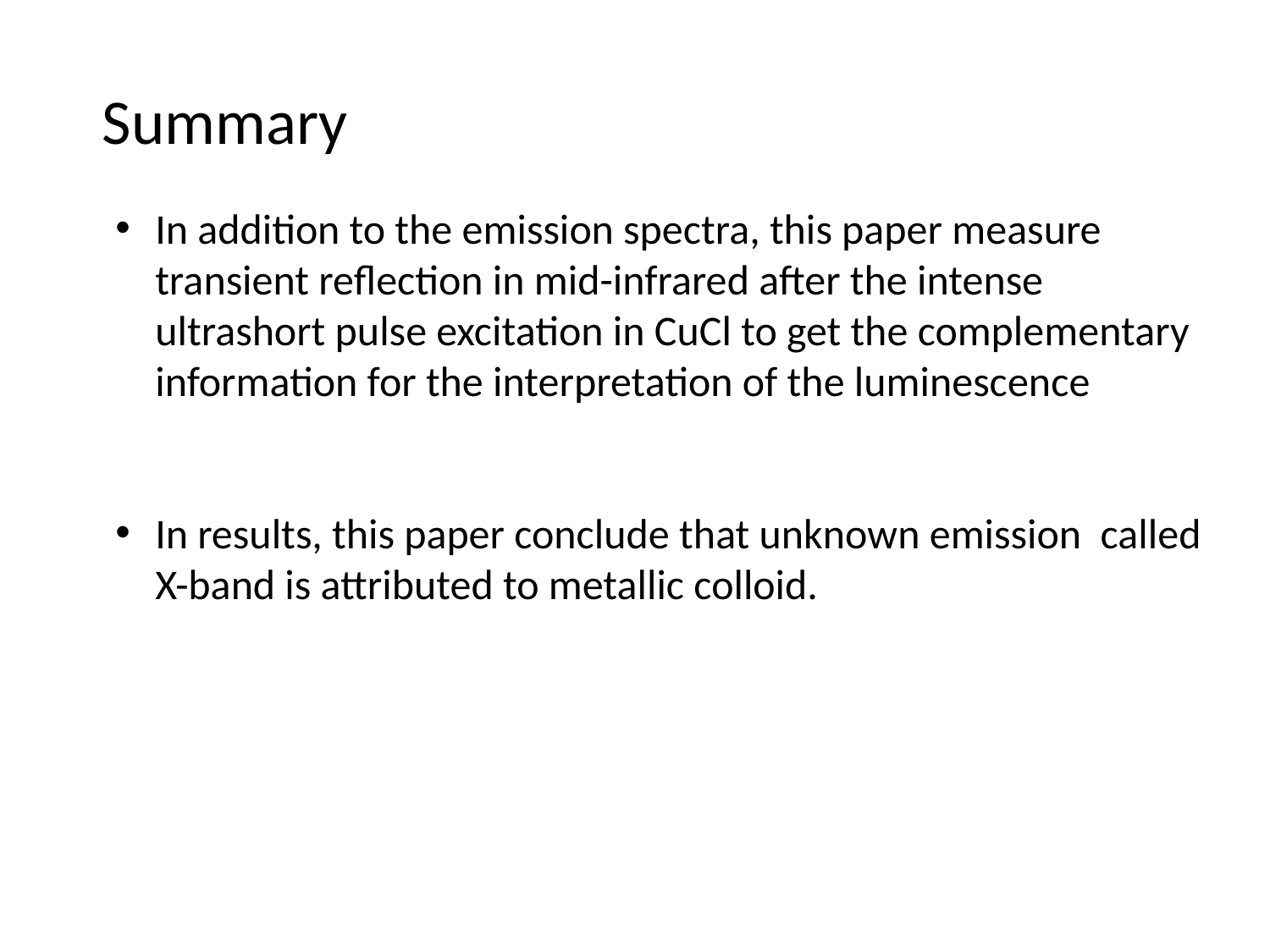

# Summary
In addition to the emission spectra, this paper measure transient reflection in mid-infrared after the intense
ultrashort pulse excitation in CuCl to get the complementary information for the interpretation of the luminescence

In results, this paper conclude that unknown emission  called X-band is attributed to metallic colloid.